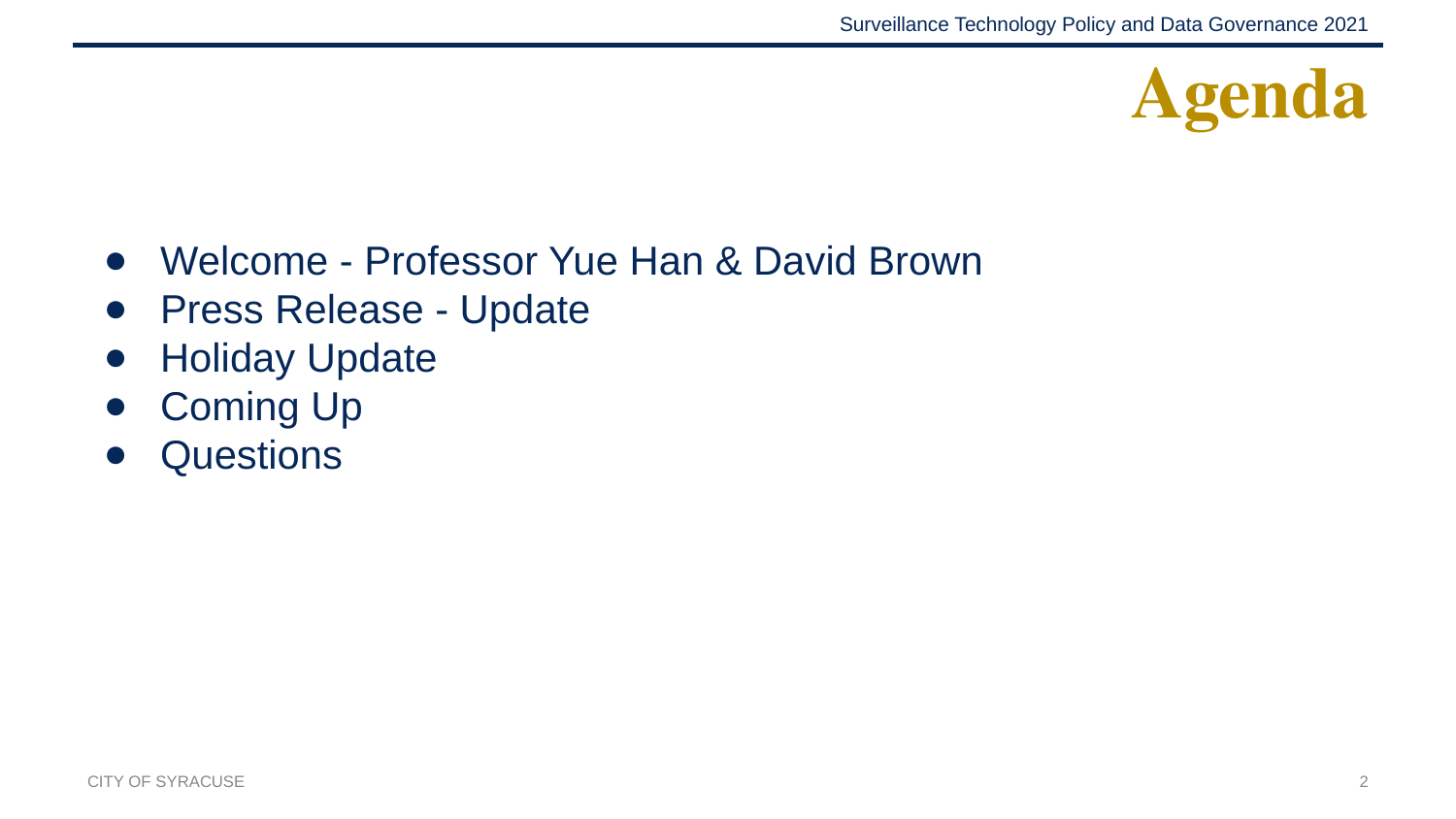

# Agenda

Welcome - Professor Yue Han & David Brown
Press Release - Update
Holiday Update
Coming Up
Questions

CITY OF SYRACUSE